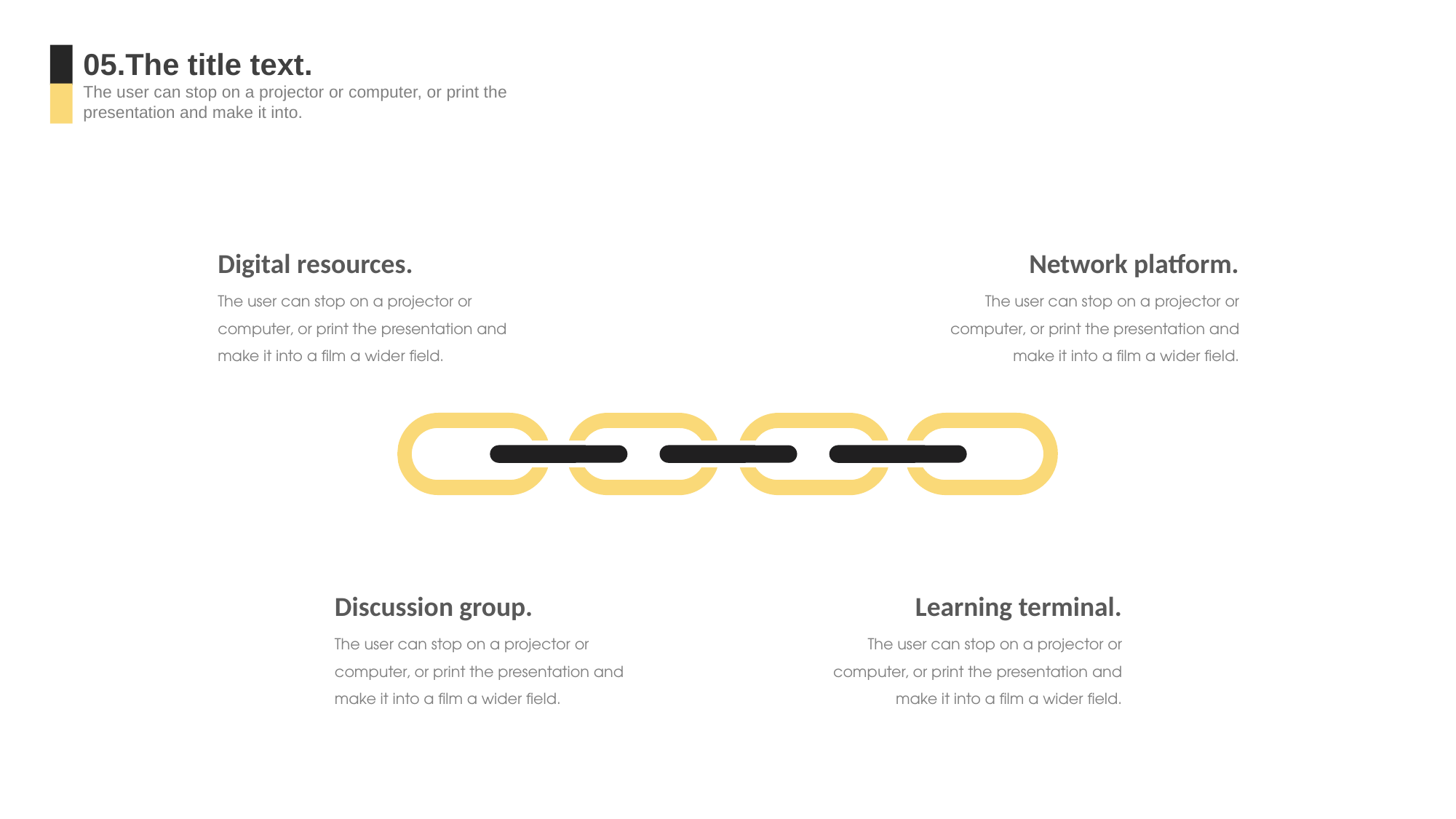

05.The title text.

The user can stop on a projector or computer, or print the presentation and make it into.

Digital resources.
The user can stop on a projector or computer, or print the presentation and make it into a film a wider field.
Network platform.
The user can stop on a projector or computer, or print the presentation and make it into a film a wider field.

Discussion group.
The user can stop on a projector or computer, or print the presentation and make it into a film a wider field.
Learning terminal.
The user can stop on a projector or computer, or print the presentation and make it into a film a wider field.